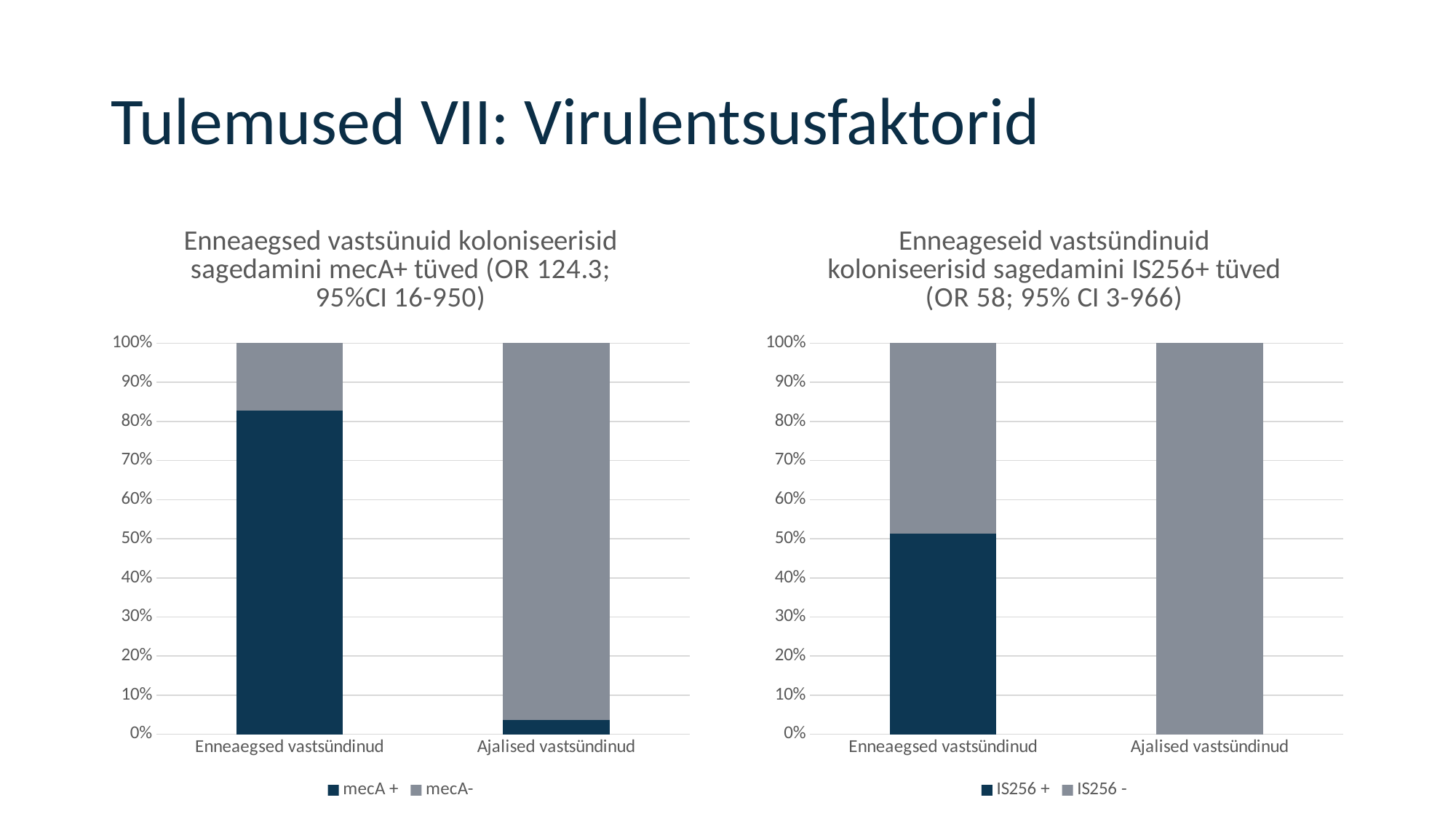

# Tulemused VII: Virulentsusfaktorid

### Chart: Enneaegsed vastsünuid koloniseerisid sagedamini mecA+ tüved (OR 124.3; 95%CI 16-950)

| Category | mecA + | mecA- |
|---|---|---|
| Enneaegsed vastsündinud | 153.0 | 32.0 |
| Ajalised vastsündinud | 1.0 | 26.0 |

### Chart: Enneageseid vastsündinuid koloniseerisid sagedamini IS256+ tüved (OR 58; 95% CI 3-966)

| Category | IS256 + | IS256 - |
|---|---|---|
| Enneaegsed vastsündinud | 95.0 | 90.0 |
| Ajalised vastsündinud | 0.0 | 27.0 |